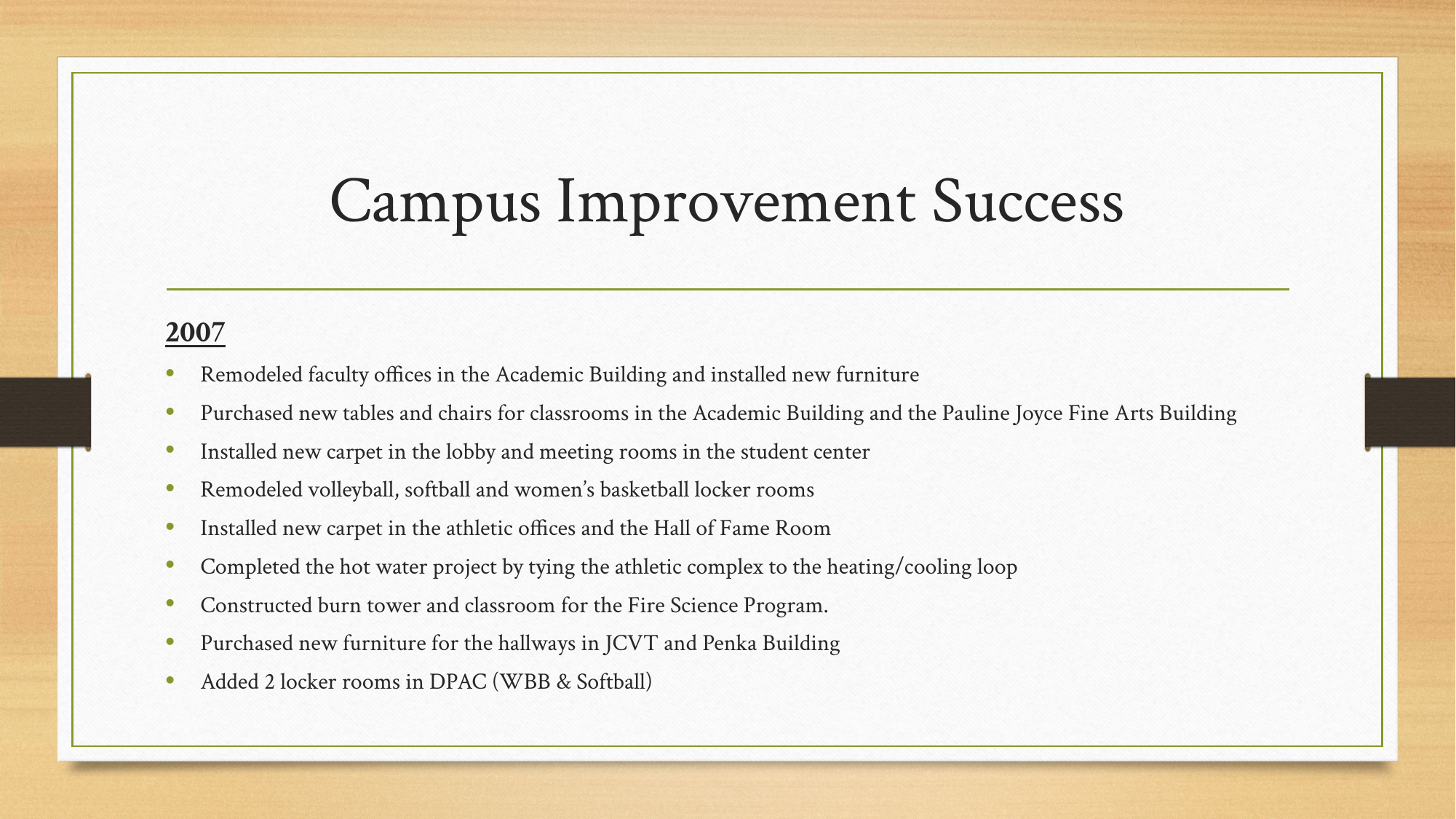

# Campus Improvement Success
2007
Remodeled faculty offices in the Academic Building and installed new furniture
Purchased new tables and chairs for classrooms in the Academic Building and the Pauline Joyce Fine Arts Building
Installed new carpet in the lobby and meeting rooms in the student center
Remodeled volleyball, softball and women’s basketball locker rooms
Installed new carpet in the athletic offices and the Hall of Fame Room
Completed the hot water project by tying the athletic complex to the heating/cooling loop
Constructed burn tower and classroom for the Fire Science Program.
Purchased new furniture for the hallways in JCVT and Penka Building
Added 2 locker rooms in DPAC (WBB & Softball)